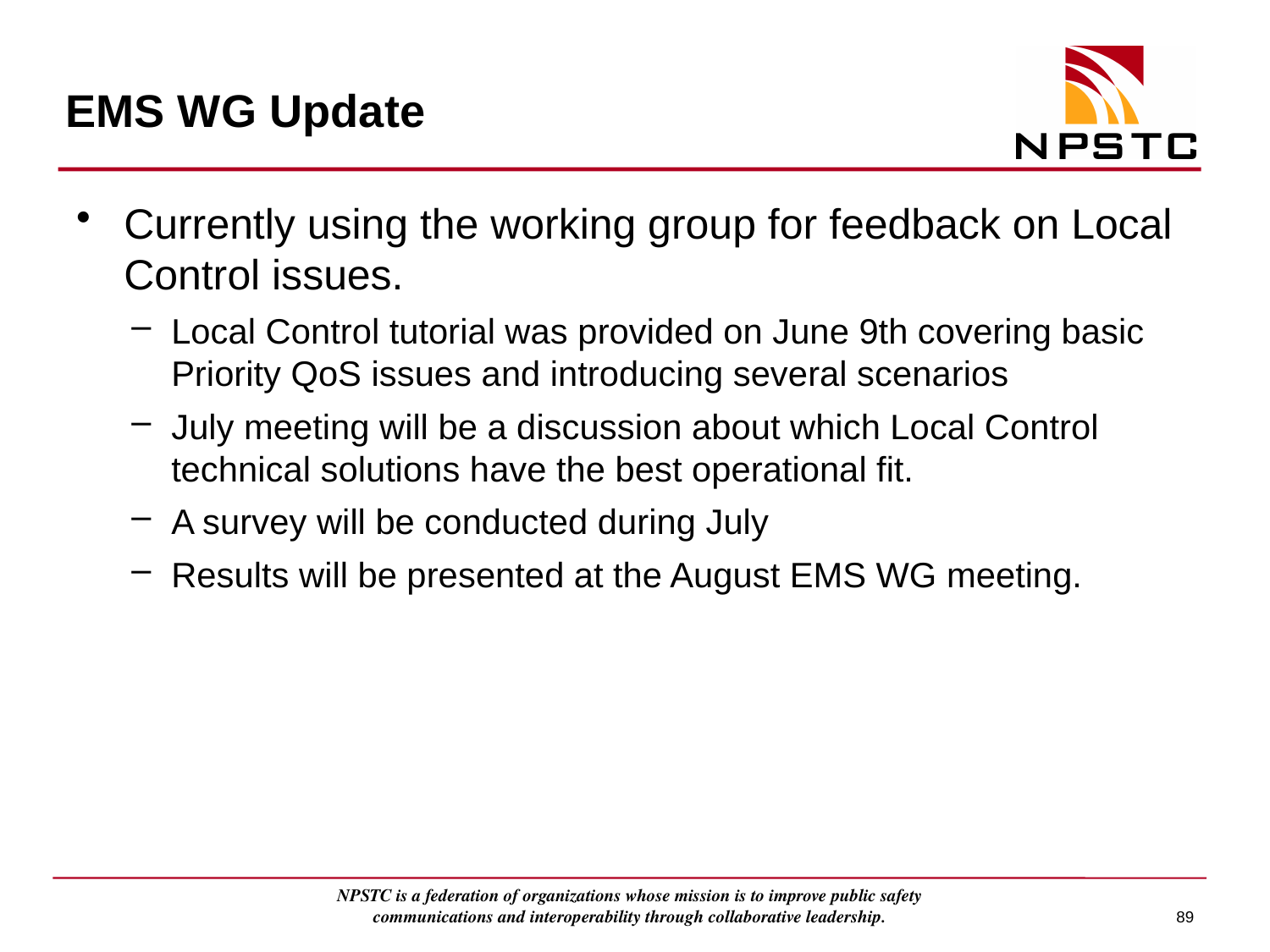

# EMS WG Update
Currently using the working group for feedback on Local Control issues.
Local Control tutorial was provided on June 9th covering basic Priority QoS issues and introducing several scenarios
July meeting will be a discussion about which Local Control technical solutions have the best operational fit.
A survey will be conducted during July
Results will be presented at the August EMS WG meeting.